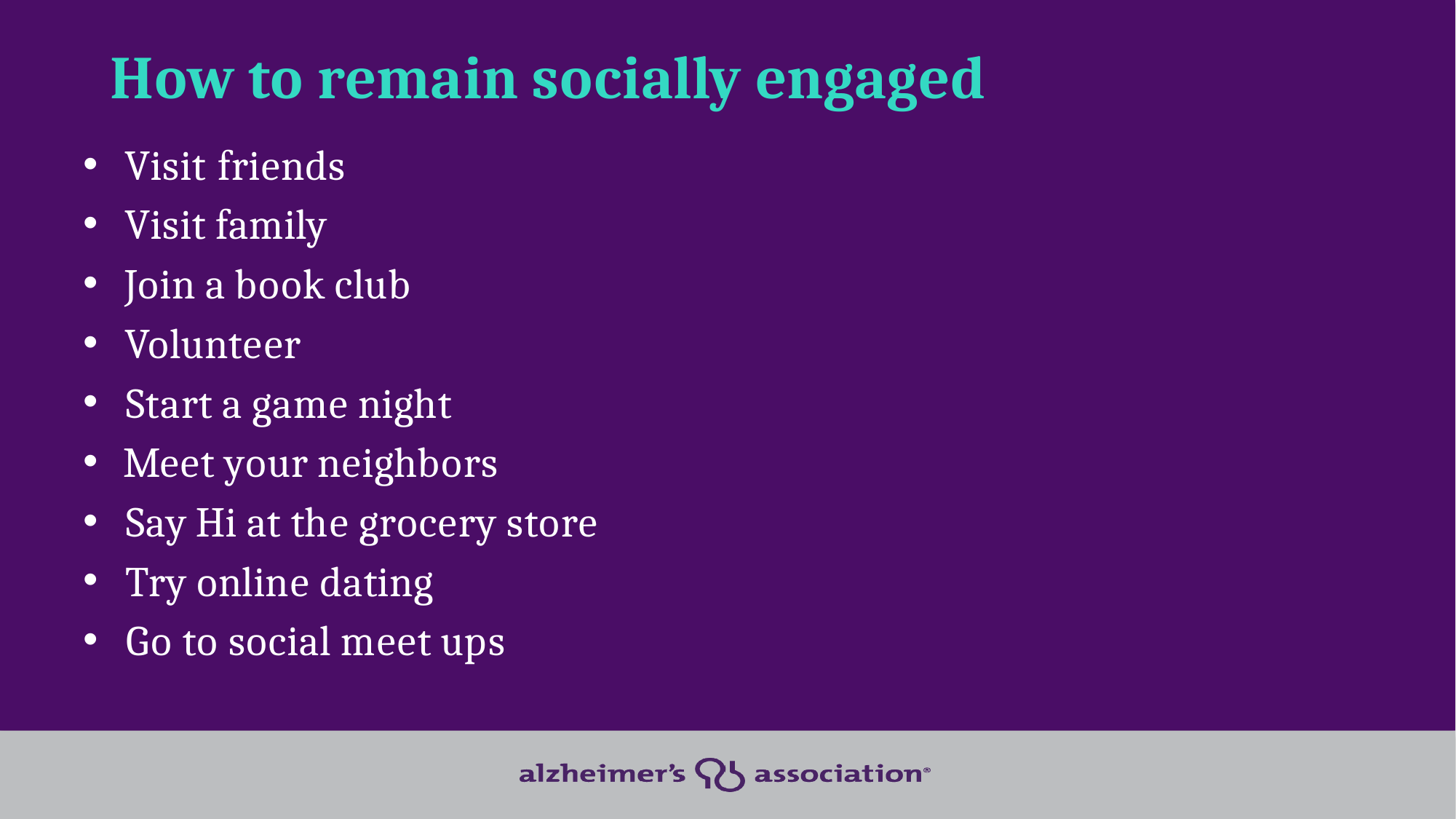

# How to remain socially engaged
Visit friends
Visit family
Join a book club
Volunteer
Start a game night
Meet your neighbors
Say Hi at the grocery store
Try online dating
Go to social meet ups